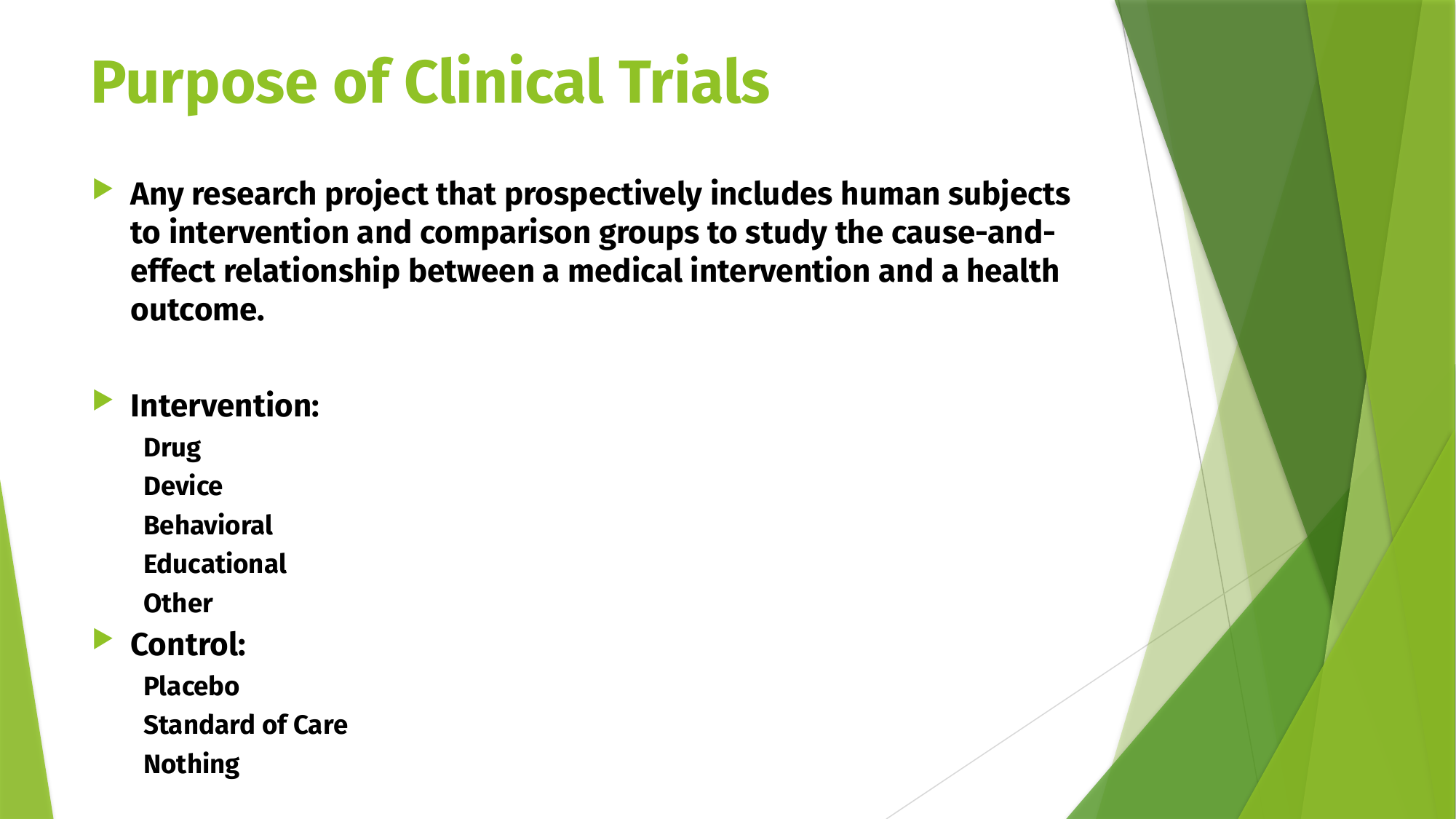

# Purpose of Clinical Trials
Any research project that prospectively includes human subjects to intervention and comparison groups to study the cause-and-effect relationship between a medical intervention and a health outcome.

Intervention:
Drug
Device
Behavioral
Educational
Other
Control:
Placebo
Standard of Care
Nothing